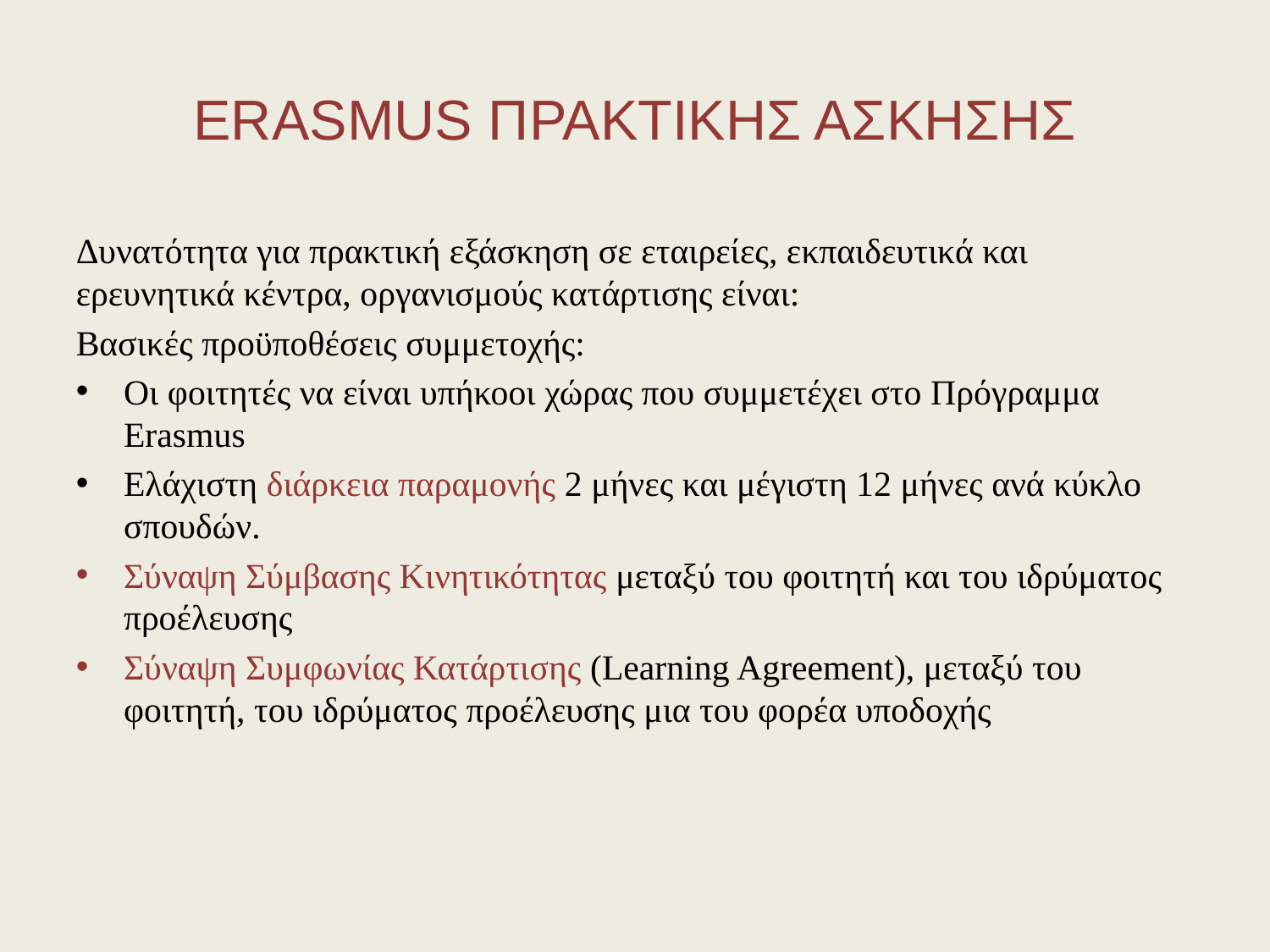

# ERASMUS ΠΡΑΚΤΙΚΗΣ ΑΣΚΗΣΗΣ
Δυνατότητα για πρακτική εξάσκηση σε εταιρείες, εκπαιδευτικά και ερευνητικά κέντρα, οργανισμούς κατάρτισης είναι:
Βασικές προϋποθέσεις συμμετοχής:
Οι φοιτητές να είναι υπήκοοι χώρας που συμμετέχει στο Πρόγραμμα Erasmus
Ελάχιστη διάρκεια παραμονής 2 μήνες και μέγιστη 12 μήνες ανά κύκλο σπουδών.
Σύναψη Σύμβασης Κινητικότητας μεταξύ του φοιτητή και του ιδρύματος προέλευσης
Σύναψη Συμφωνίας Κατάρτισης (Learning Agreement), μεταξύ του φοιτητή, του ιδρύματος προέλευσης μια του φορέα υποδοχής